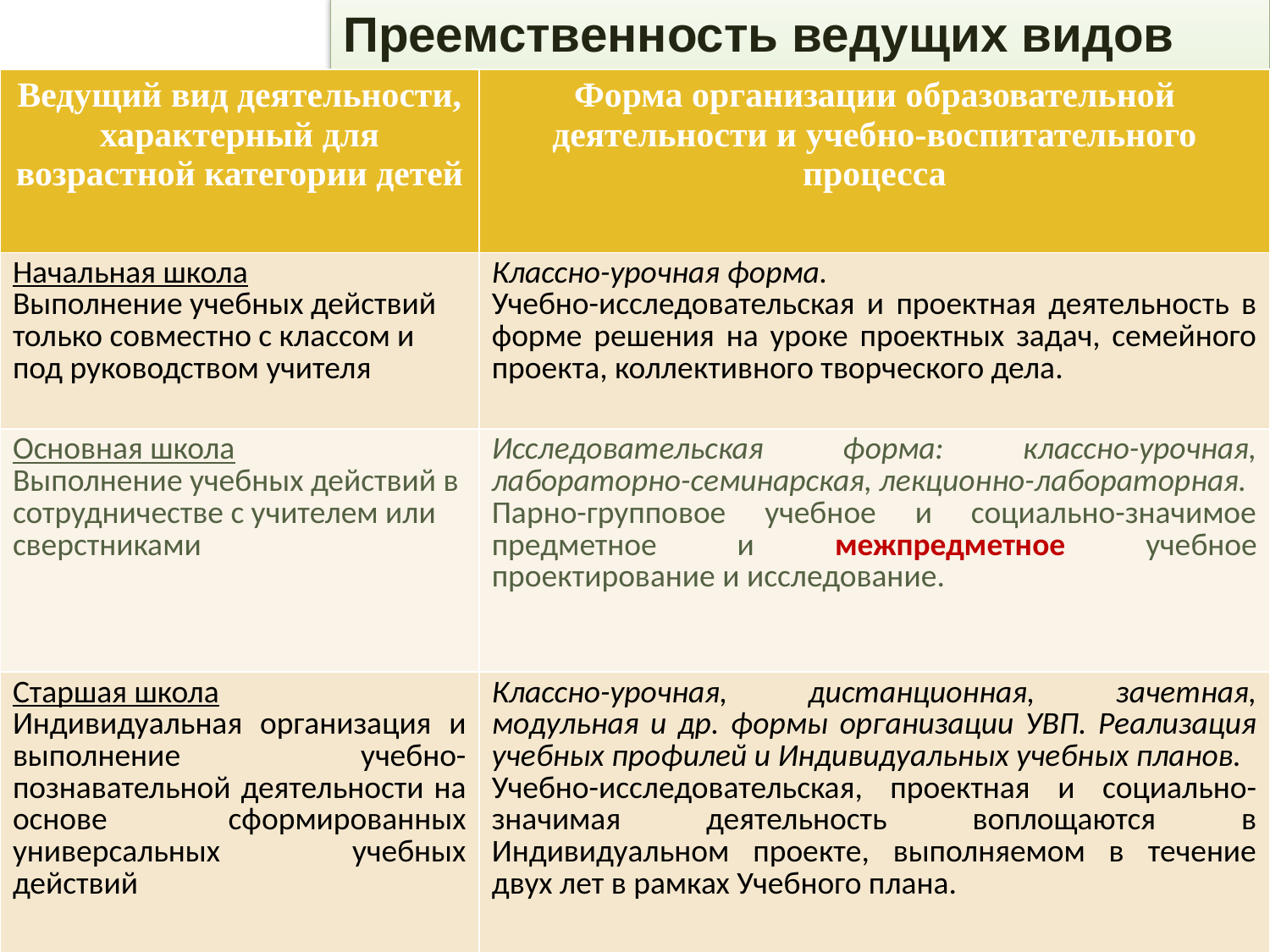

Преемственность ведущих видов деятельности
| Ведущий вид деятельности, характерный для возрастной категории детей | Форма организации образовательной деятельности и учебно-воспитательного процесса |
| --- | --- |
| Начальная школа Выполнение учебных действий только совместно с классом и под руководством учителя | Классно-урочная форма. Учебно-исследовательская и проектная деятельность в форме решения на уроке проектных задач, семейного проекта, коллективного творческого дела. |
| Основная школа Выполнение учебных действий в сотрудничестве с учителем или сверстниками | Исследовательская форма: классно-урочная, лабораторно-семинарская, лекционно-лабораторная. Парно-групповое учебное и социально-значимое предметное и межпредметное учебное проектирование и исследование. |
| Старшая школа Индивидуальная организация и выполнение учебно-познавательной деятельности на основе сформированных универсальных учебных действий | Классно-урочная, дистанционная, зачетная, модульная и др. формы организации УВП. Реализация учебных профилей и Индивидуальных учебных планов. Учебно-исследовательская, проектная и социально-значимая деятельность воплощаются в Индивидуальном проекте, выполняемом в течение двух лет в рамках Учебного плана. |